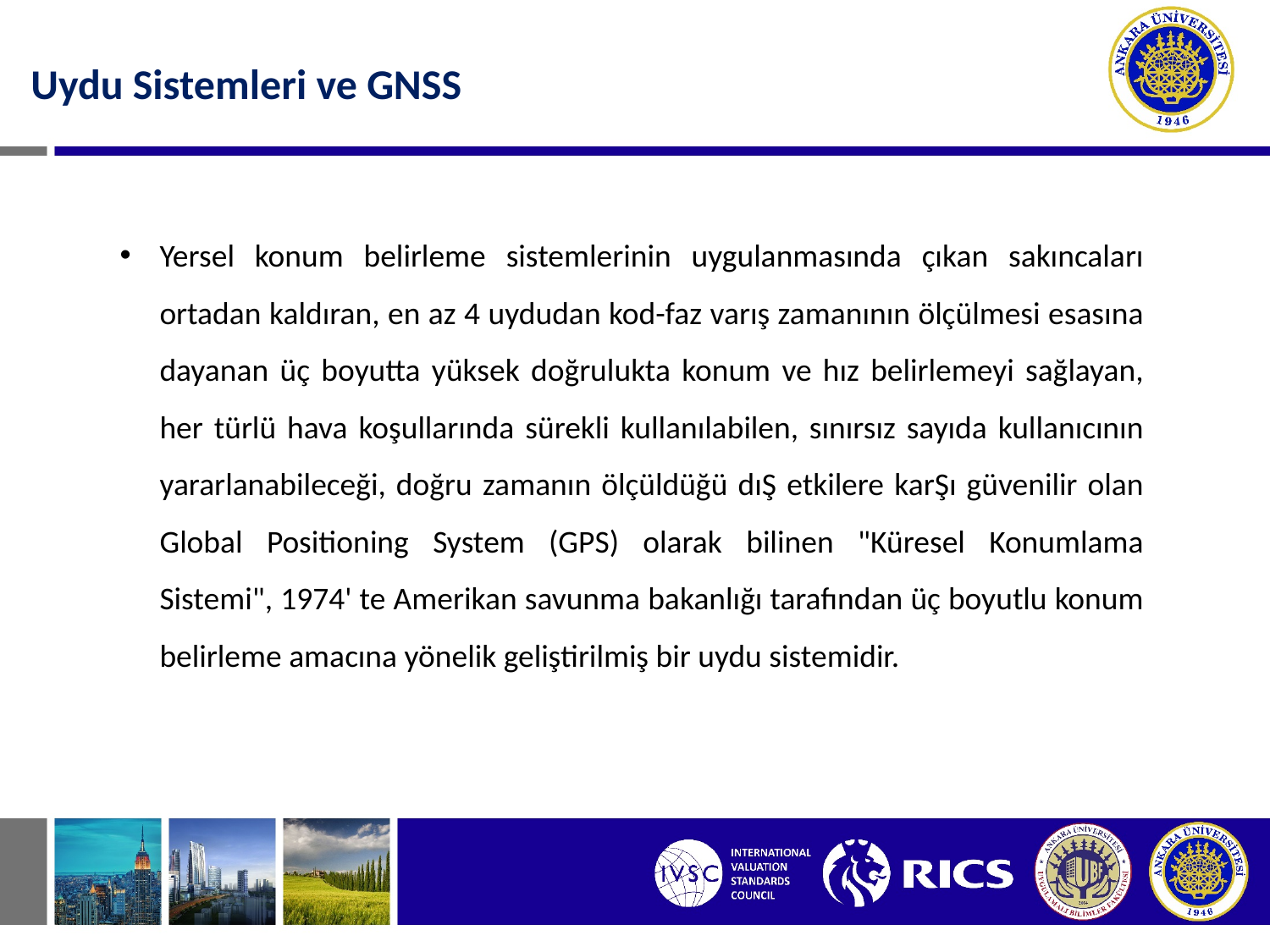

Uydu Sistemleri ve GNSS
Yersel konum belirleme sistemlerinin uygulanmasında çıkan sakıncaları ortadan kaldıran, en az 4 uydudan kod-faz varış zamanının ölçülmesi esasına dayanan üç boyutta yüksek doğrulukta konum ve hız belirlemeyi sağlayan, her türlü hava koşullarında sürekli kullanılabilen, sınırsız sayıda kullanıcının yararlanabileceği, doğru zamanın ölçüldüğü dıŞ etkilere karŞı güvenilir olan Global Positioning System (GPS) olarak bilinen "Küresel Konumlama Sistemi", 1974' te Amerikan savunma bakanlığı tarafından üç boyutlu konum belirleme amacına yönelik geliştirilmiş bir uydu sistemidir.